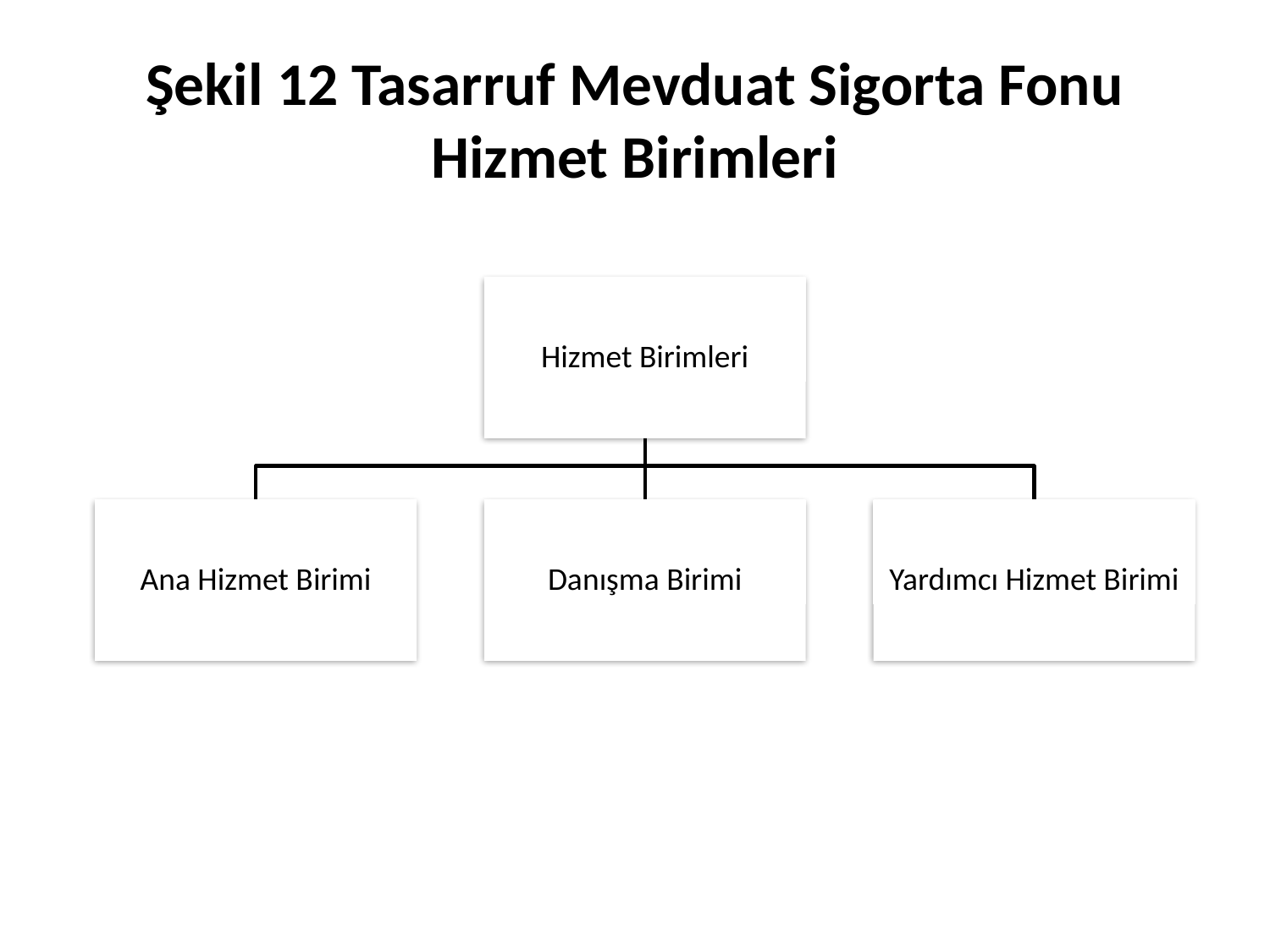

# Şekil 12 Tasarruf Mevduat Sigorta Fonu Hizmet Birimleri
Hizmet Birimleri
Ana Hizmet Birimi
Danışma Birimi
Yardımcı Hizmet Birimi